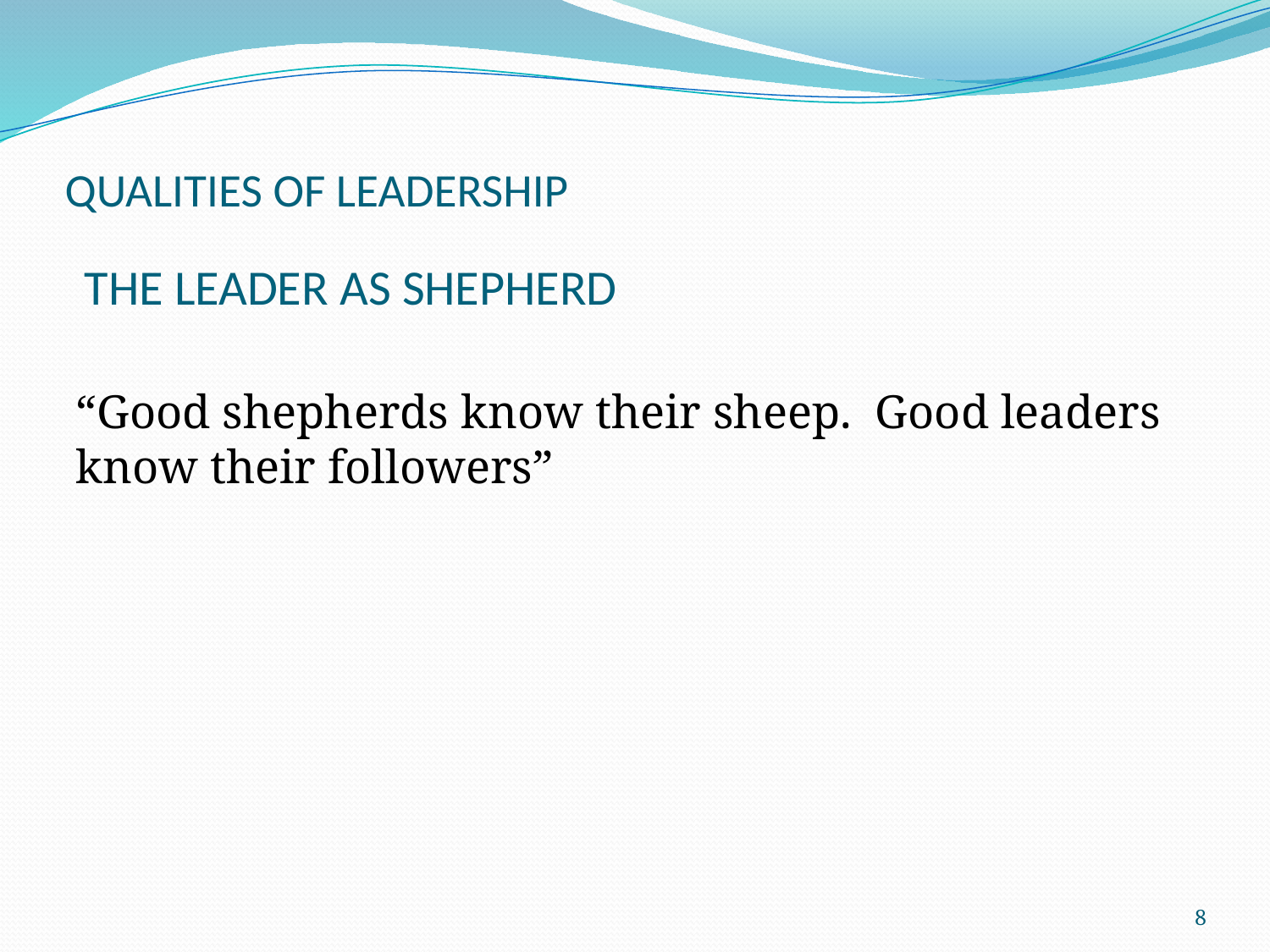

# QUALITIES OF LEADERSHIP
THE LEADER AS SHEPHERD
“Good shepherds know their sheep.  Good leaders know their followers”
8